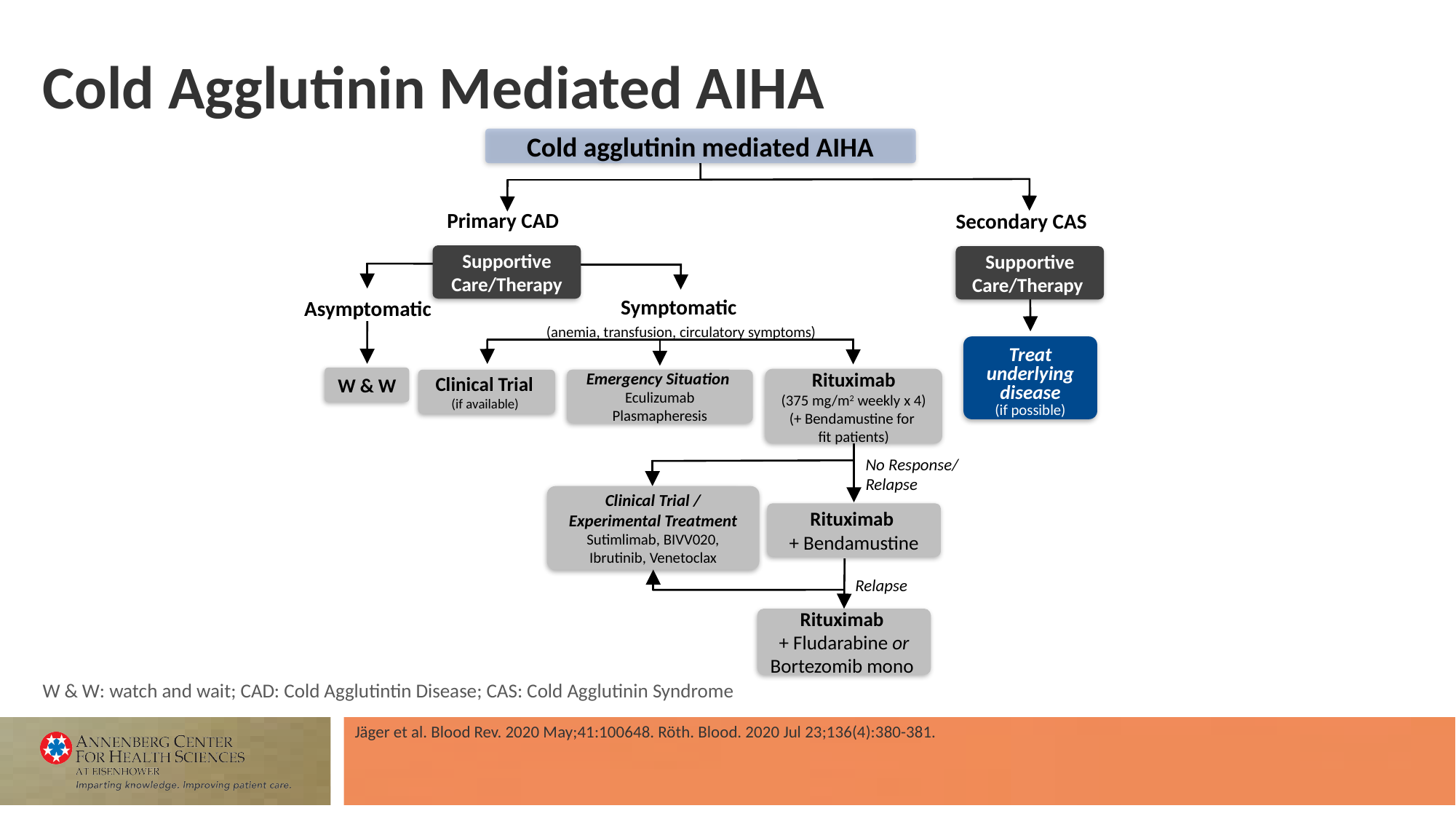

# Cold Agglutinin Mediated AIHA
Cold agglutinin mediated AIHA
Primary CAD
Secondary CAS
Supportive
Care/Therapy
Supportive
Care/Therapy
Symptomatic
(anemia, transfusion, circulatory symptoms)
Rituximab
(375 mg/m2 weekly x 4)
(+ Bendamustine for
fit patients)
Emergency Situation
Eculizumab
Plasmapheresis
Clinical Trial
(if available)
Asymptomatic

Treat underlying disease
(if possible)

W & W
No Response/
Relapse
Clinical Trial / Experimental Treatment
Sutimlimab, BIVV020, Ibrutinib, Venetoclax
Rituximab
+ Bendamustine
Relapse
Rituximab
+ Fludarabine or Bortezomib mono
W & W: watch and wait; CAD: Cold Agglutintin Disease; CAS: Cold Agglutinin Syndrome

Jäger et al. Blood Rev. 2020 May;41:100648. Röth. Blood. 2020 Jul 23;136(4):380-381.